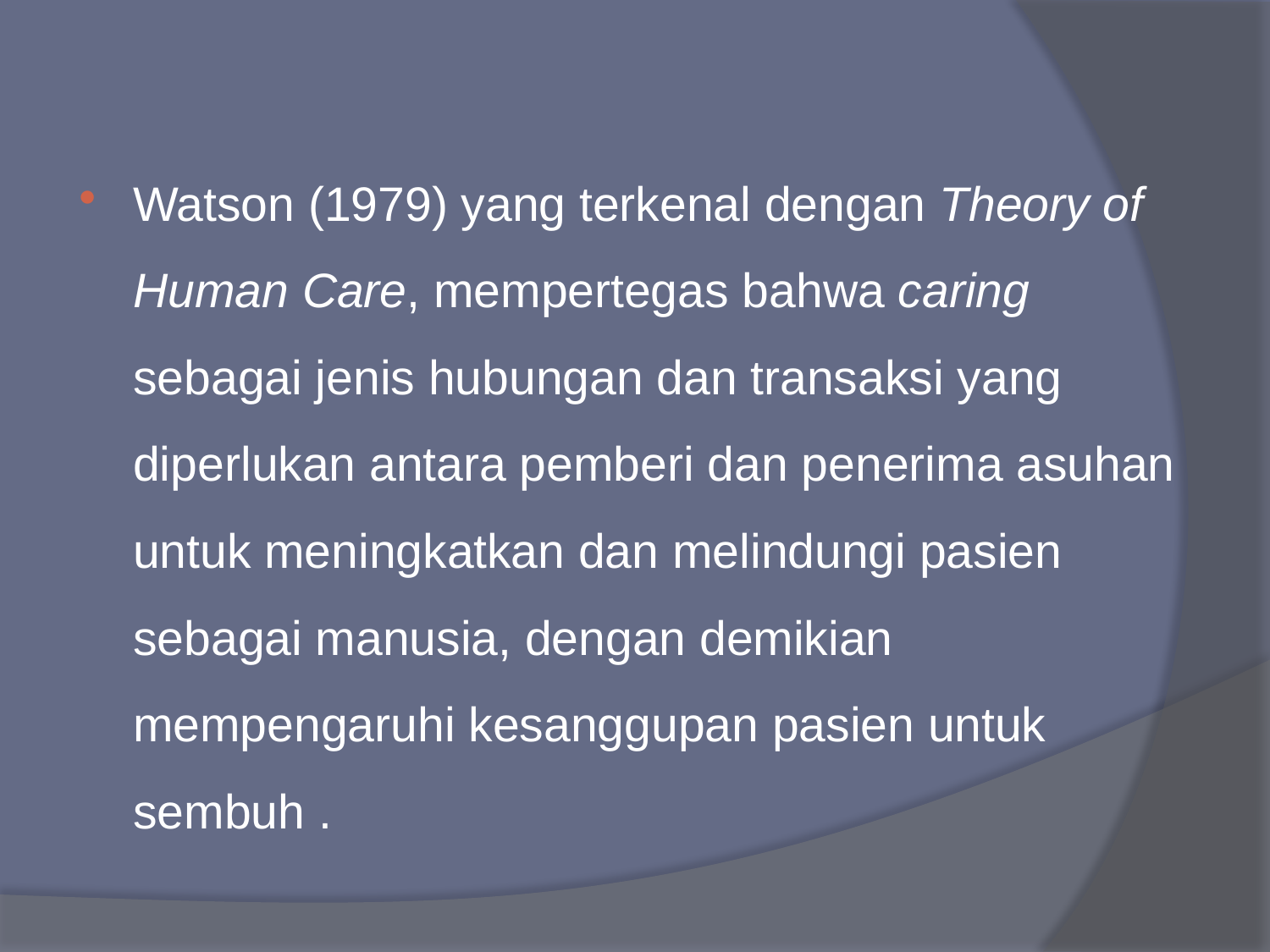

Watson (1979) yang terkenal dengan Theory of Human Care, mempertegas bahwa caring sebagai jenis hubungan dan transaksi yang diperlukan antara pemberi dan penerima asuhan untuk meningkatkan dan melindungi pasien sebagai manusia, dengan demikian mempengaruhi kesanggupan pasien untuk sembuh .